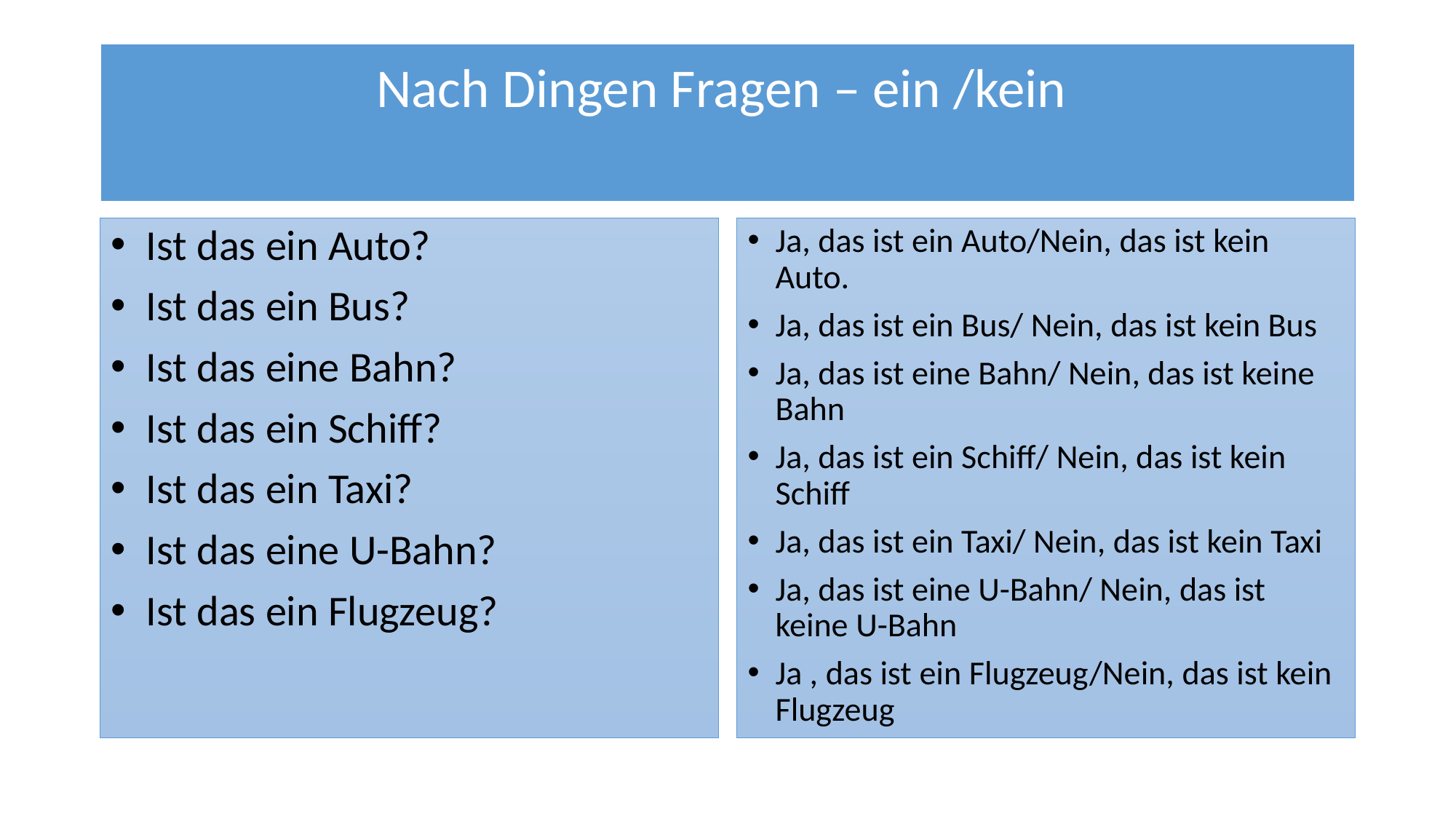

# Nach Dingen Fragen – ein /kein
Ist das ein Auto?
Ist das ein Bus?
Ist das eine Bahn?
Ist das ein Schiff?
Ist das ein Taxi?
Ist das eine U-Bahn?
Ist das ein Flugzeug?
Ja, das ist ein Auto/Nein, das ist kein Auto.
Ja, das ist ein Bus/ Nein, das ist kein Bus
Ja, das ist eine Bahn/ Nein, das ist keine Bahn
Ja, das ist ein Schiff/ Nein, das ist kein Schiff
Ja, das ist ein Taxi/ Nein, das ist kein Taxi
Ja, das ist eine U-Bahn/ Nein, das ist keine U-Bahn
Ja , das ist ein Flugzeug/Nein, das ist kein Flugzeug